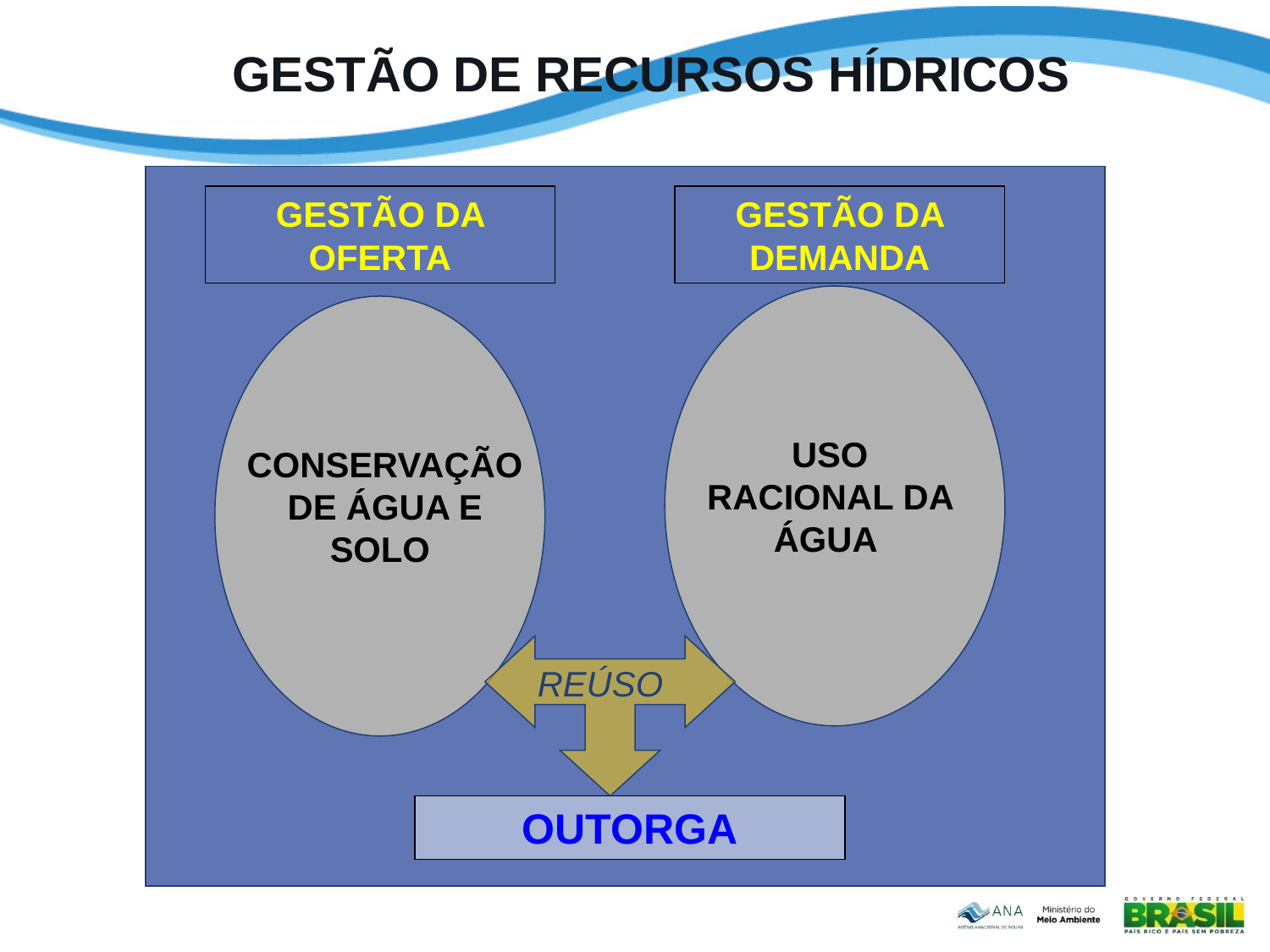

GESTÃO DE RECURSOS HÍDRICOS

GESTÃO DA OFERTA
GESTÃO DA DEMANDA

USO RACIONAL DA ÁGUA
CONSERVAÇÃO DE ÁGUA E SOLO

REÚSO
OUTORGA